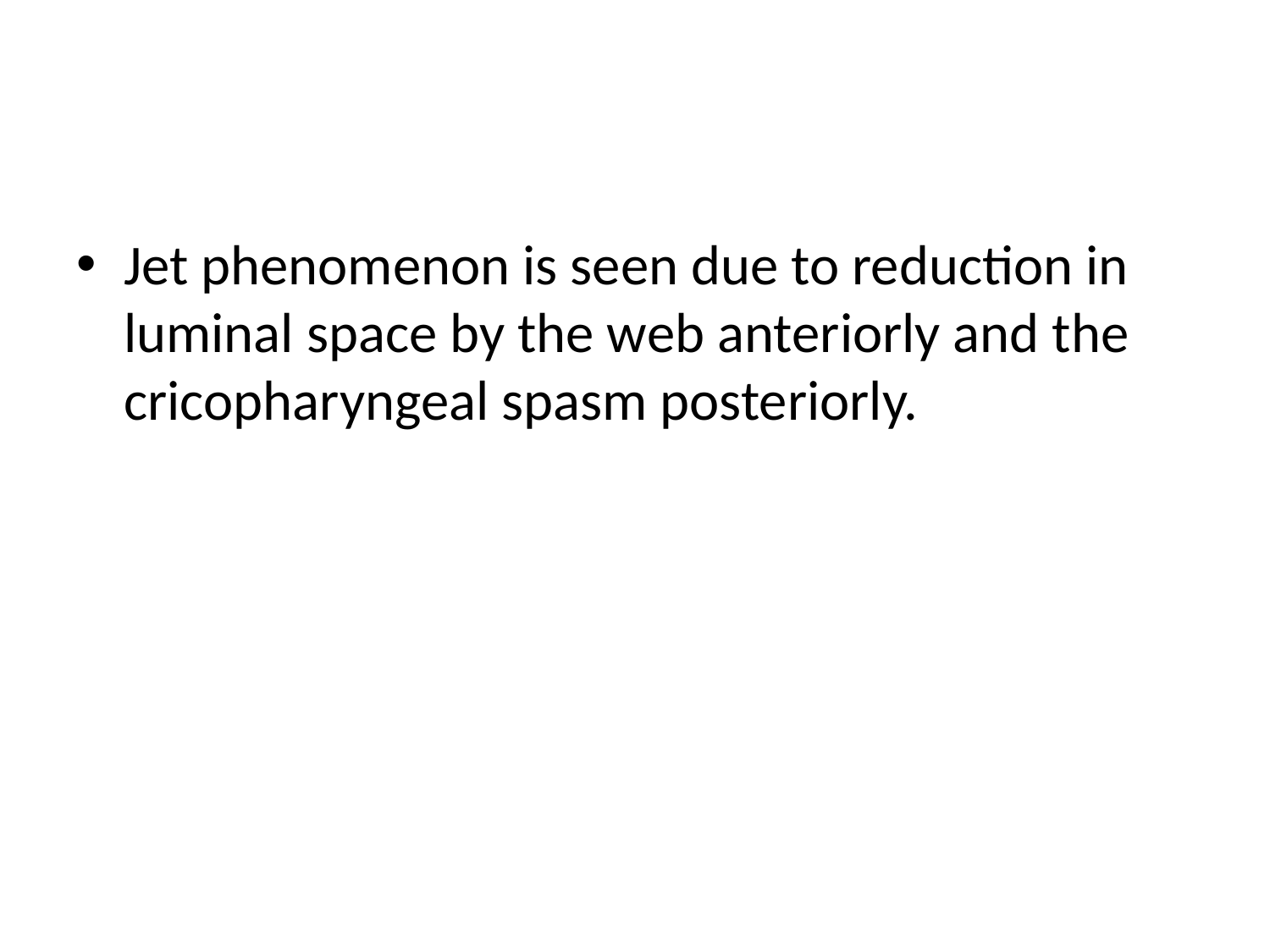

#
Jet phenomenon is seen due to reduction in luminal space by the web anteriorly and the cricopharyngeal spasm posteriorly.